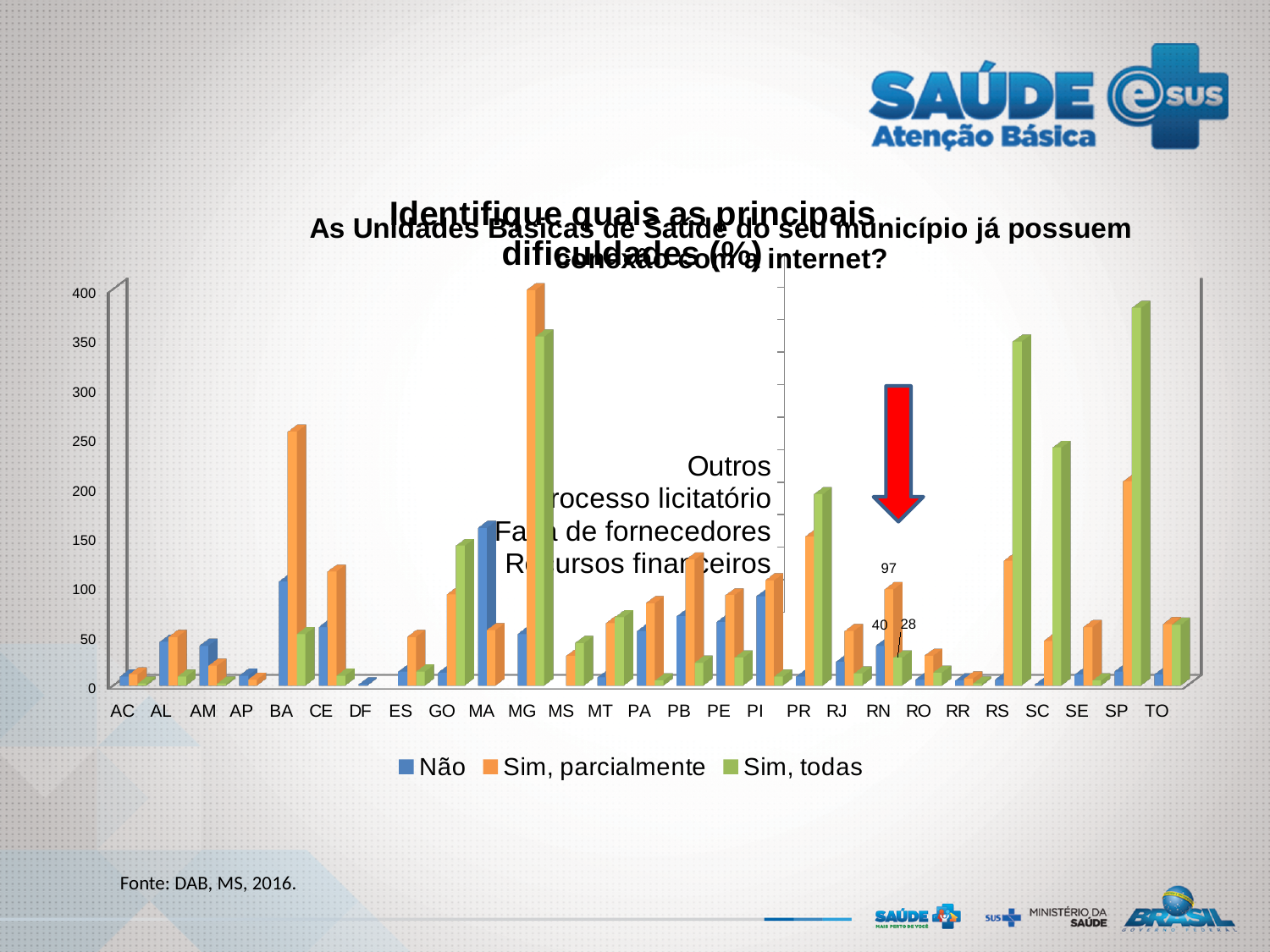

[unsupported chart]

[unsupported chart]

| Fonte: DAB, MS, 2016. |
| --- |